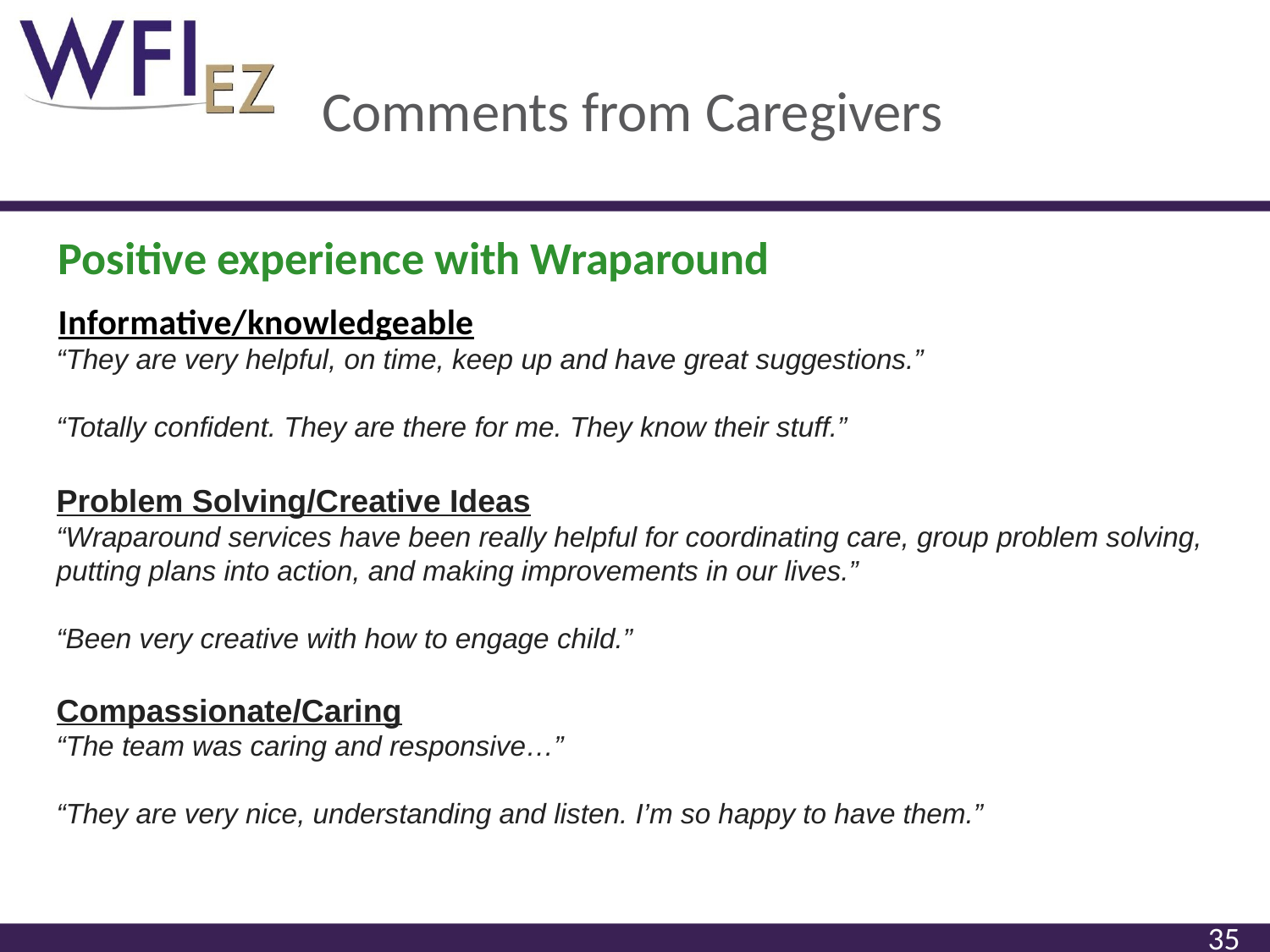

# Comments from Caregivers

Positive experience with Wraparound
Informative/knowledgeable
“They are very helpful, on time, keep up and have great suggestions.”

“Totally confident. They are there for me. They know their stuff.”

Problem Solving/Creative Ideas
“Wraparound services have been really helpful for coordinating care, group problem solving, putting plans into action, and making improvements in our lives.”

“Been very creative with how to engage child.”

Compassionate/Caring
“The team was caring and responsive…”

“They are very nice, understanding and listen. I’m so happy to have them.”

35